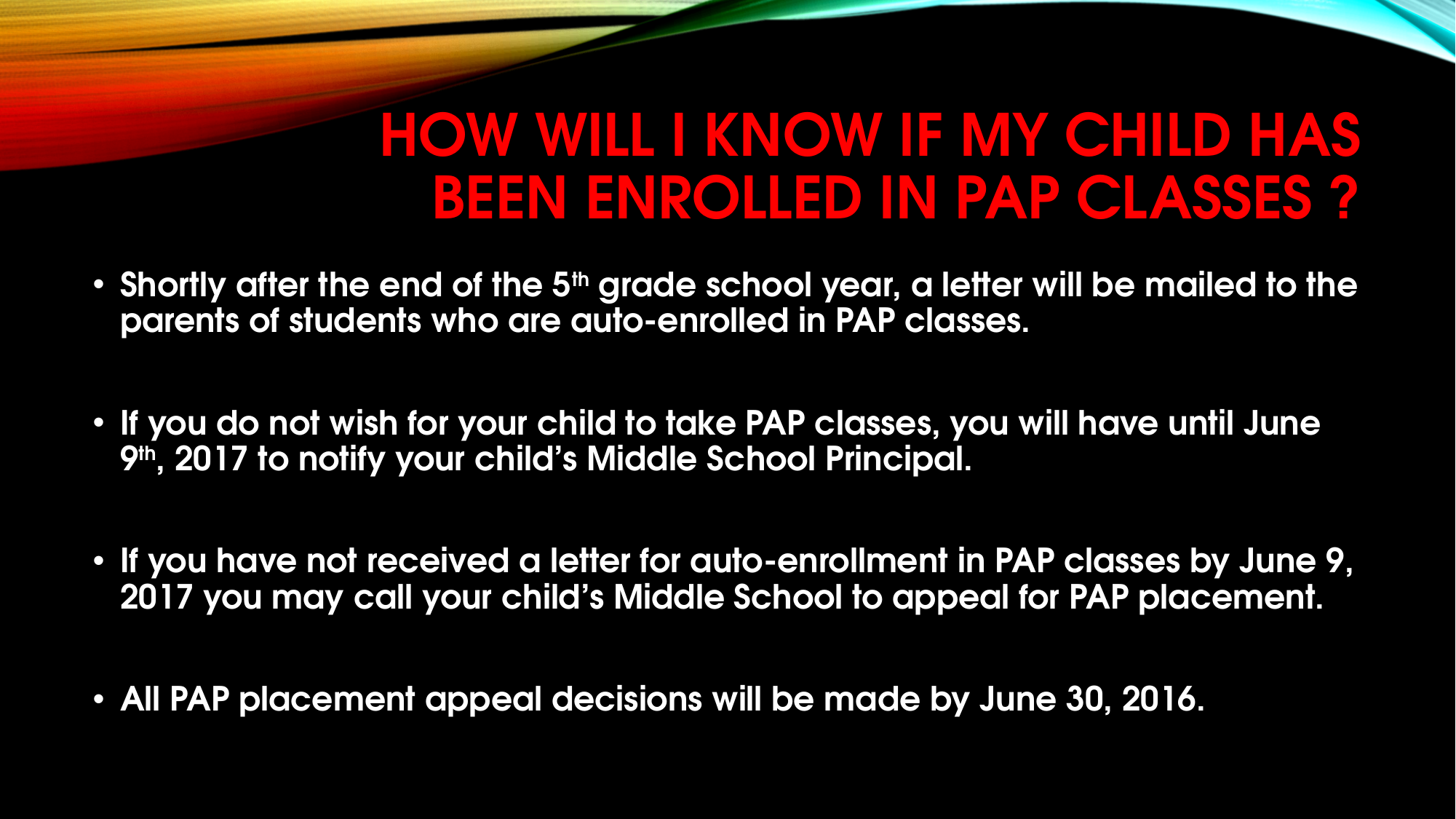

# How will I know if my child has been enrolled in PAP classes ?
Shortly after the end of the 5th grade school year, a letter will be mailed to the parents of students who are auto-enrolled in PAP classes.

If you do not wish for your child to take PAP classes, you will have until June 9th, 2017 to notify your child’s Middle School Principal.

If you have not received a letter for auto-enrollment in PAP classes by June 9, 2017 you may call your child’s Middle School to appeal for PAP placement.

All PAP placement appeal decisions will be made by June 30, 2016.